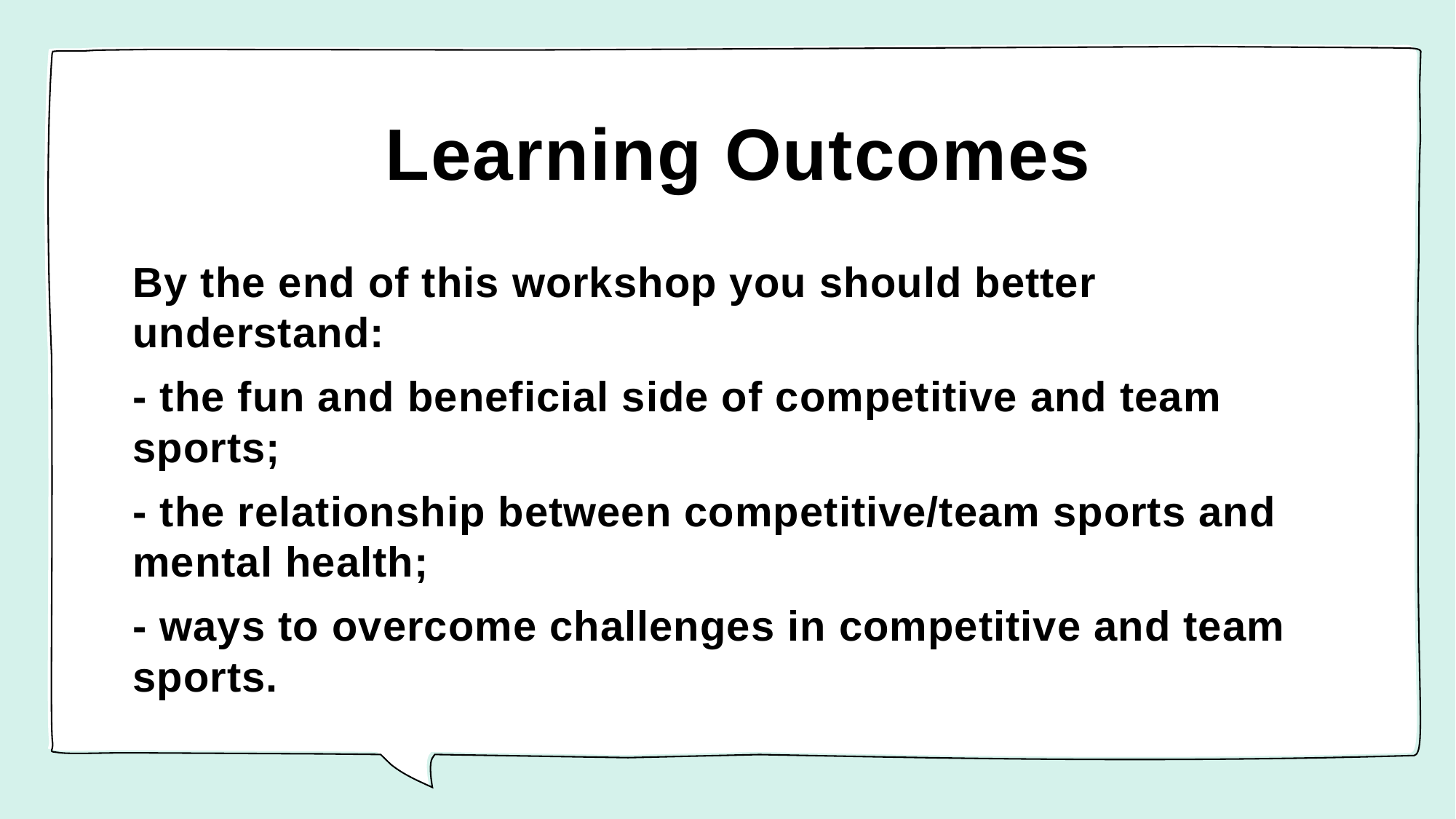

# Learning Outcomes
By the end of this workshop you should better understand:
- the fun and beneficial side of competitive and team sports;
- the relationship between competitive/team sports and mental health;
- ways to overcome challenges in competitive and team sports.